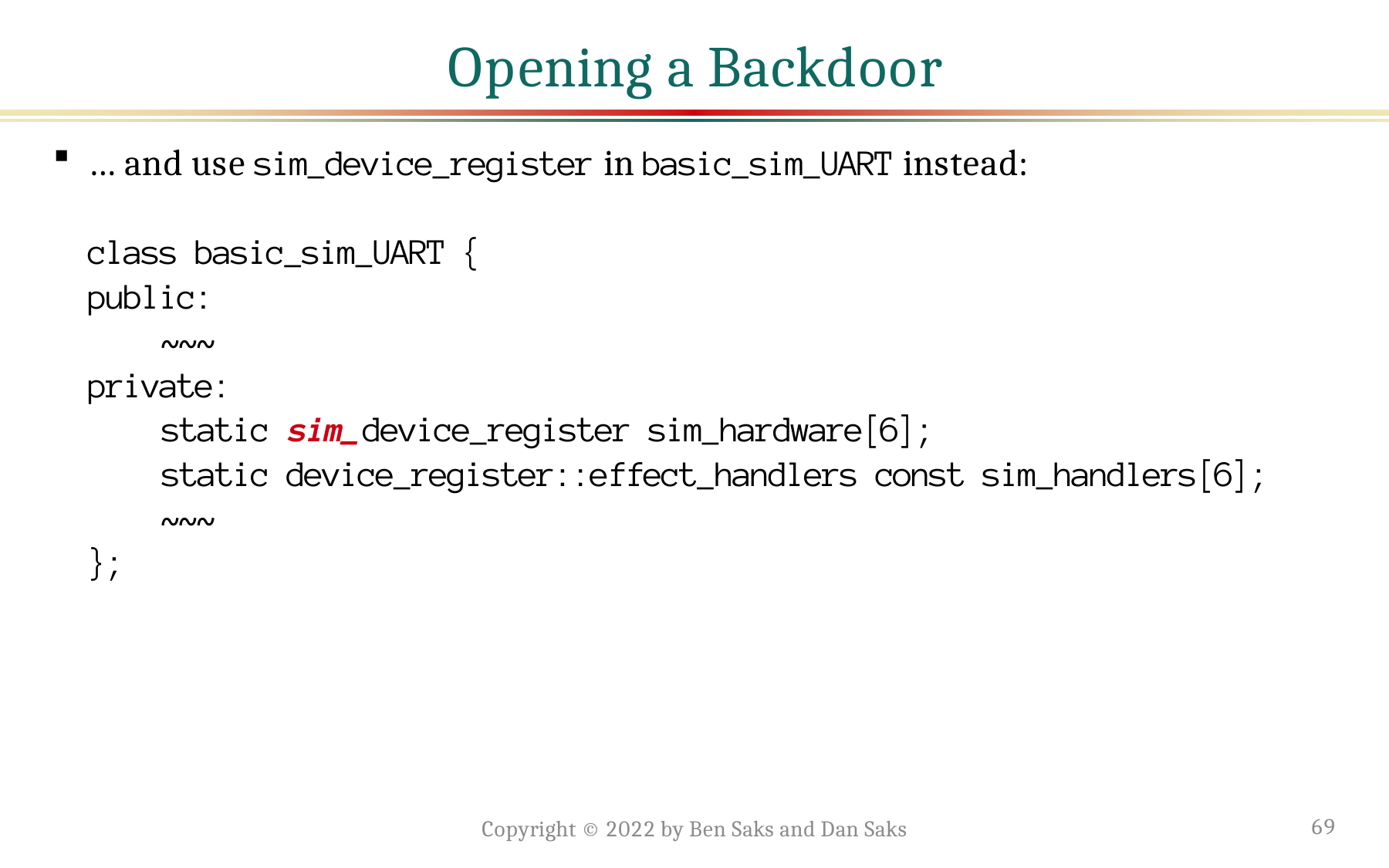

# Opening a Backdoor
… and use sim_device_register in basic_sim_UART instead:

class basic_sim_UART {
public:
    ~~~
private:
    static sim_device_register sim_hardware[6];
    static device_register::effect_handlers const sim_handlers[6];
    ~~~
};
Copyright © 2022 by Ben Saks and Dan Saks
69